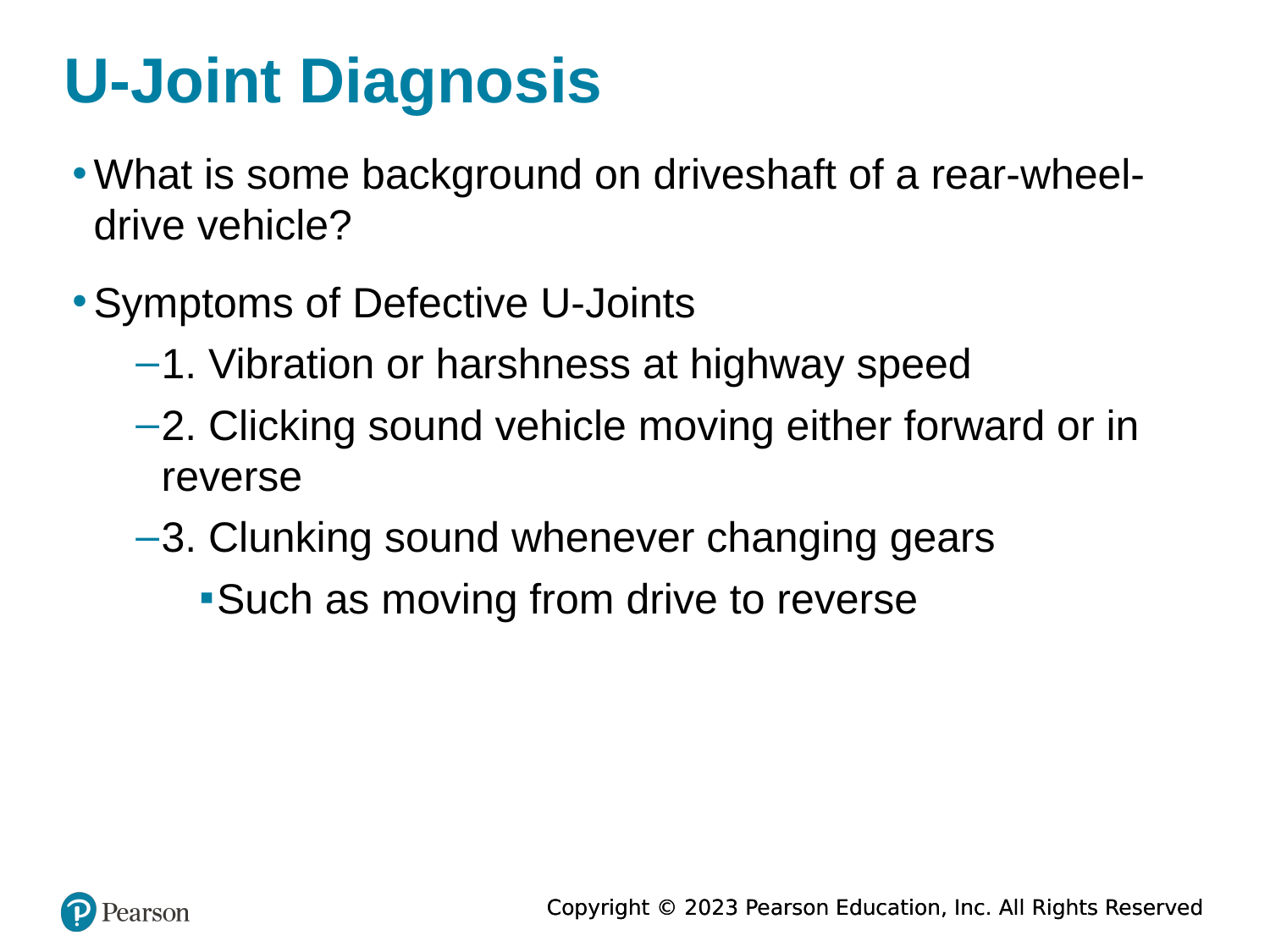

# U-Joint Diagnosis
What is some background on driveshaft of a rear-wheel-drive vehicle?
Symptoms of Defective U-Joints
1. Vibration or harshness at highway speed
2. Clicking sound vehicle moving either forward or in reverse
3. Clunking sound whenever changing gears
Such as moving from drive to reverse